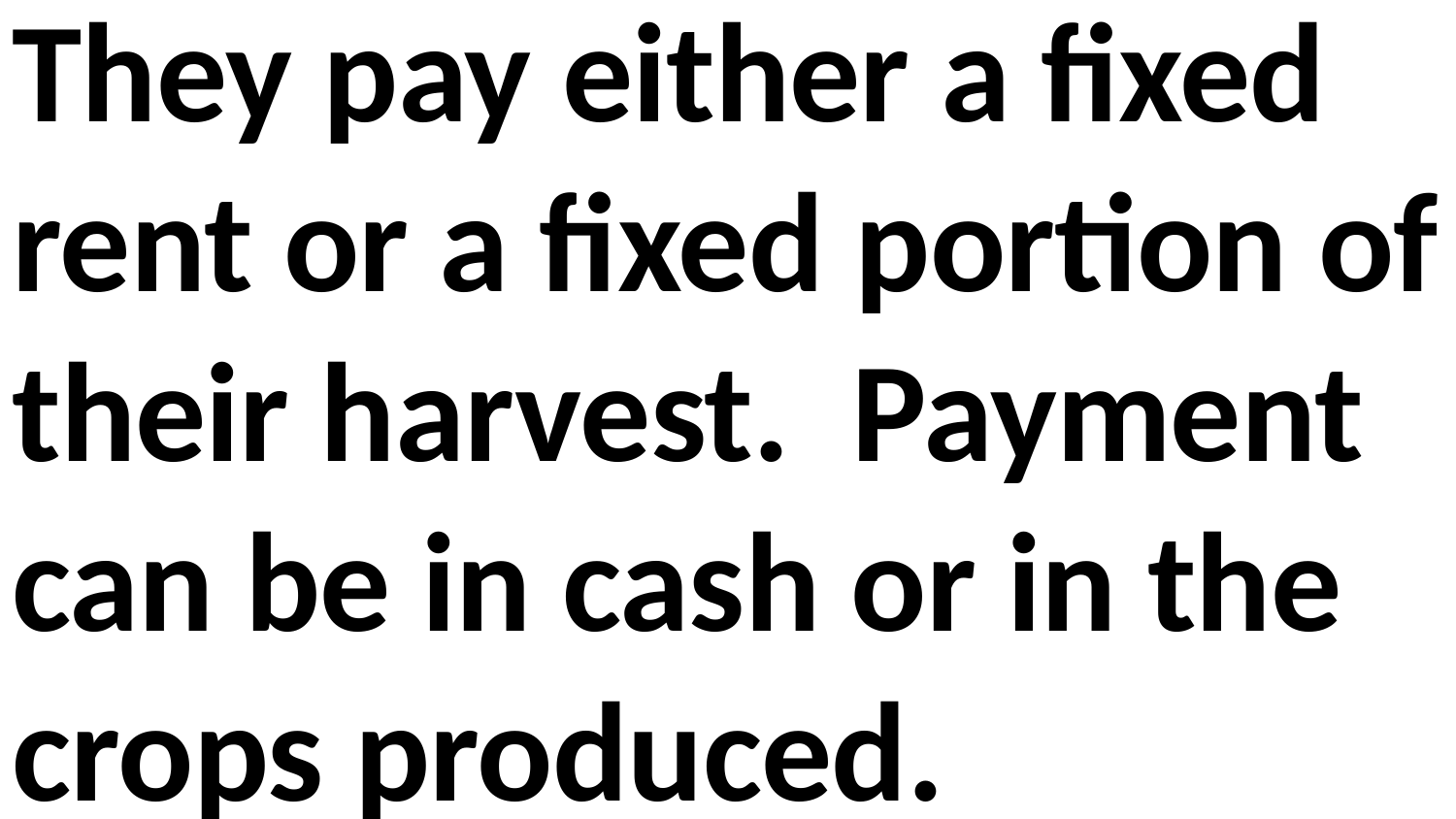

They pay either a fixed rent or a fixed portion of their harvest.  Payment can be in cash or in the crops produced.